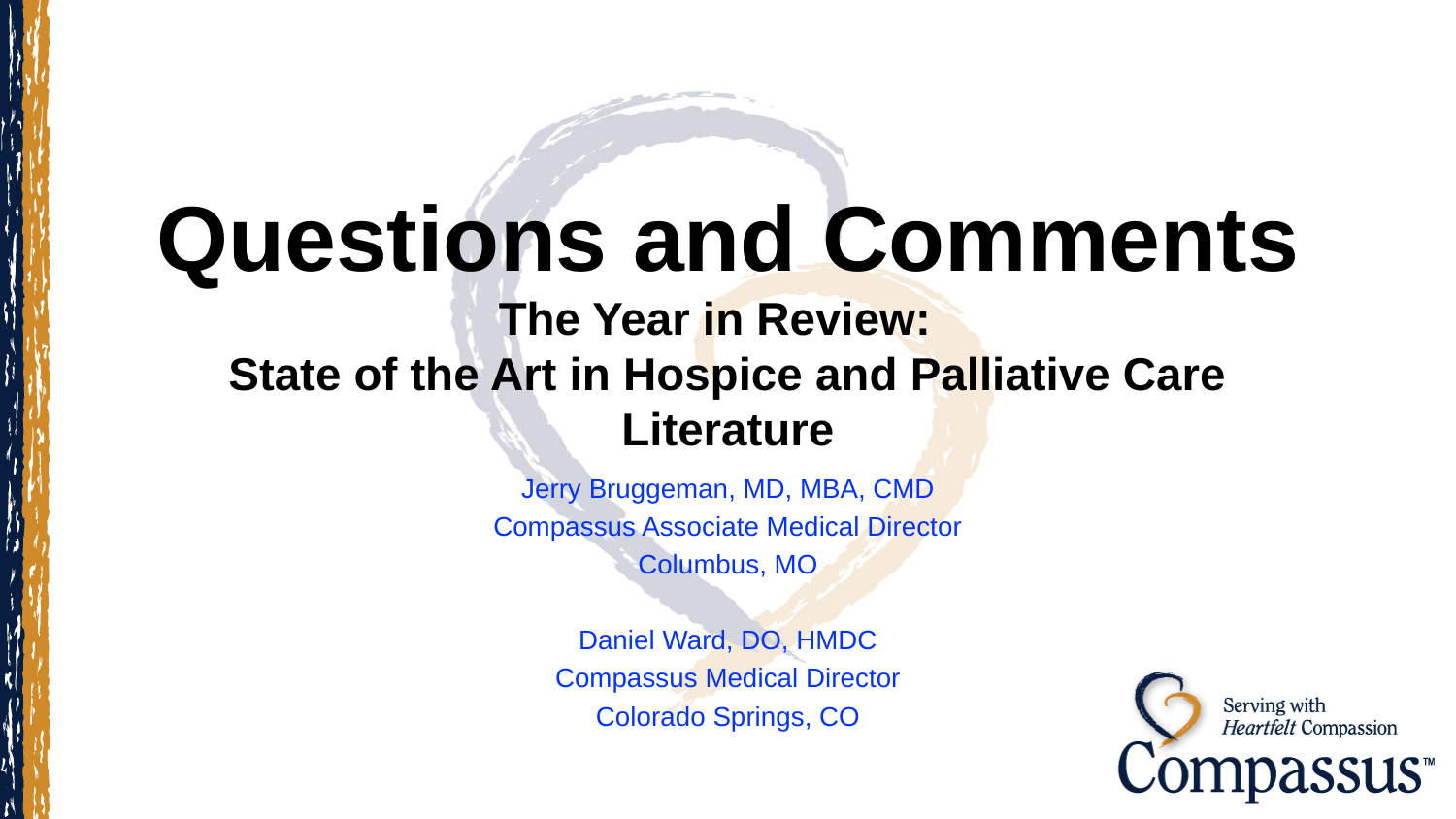

# Questions and Comments
The Year in Review:
State of the Art in Hospice and Palliative Care Literature
Jerry Bruggeman, MD, MBA, CMD
Compassus Associate Medical Director
Columbus, MO

Daniel Ward, DO, HMDC
Compassus Medical Director
Colorado Springs, CO